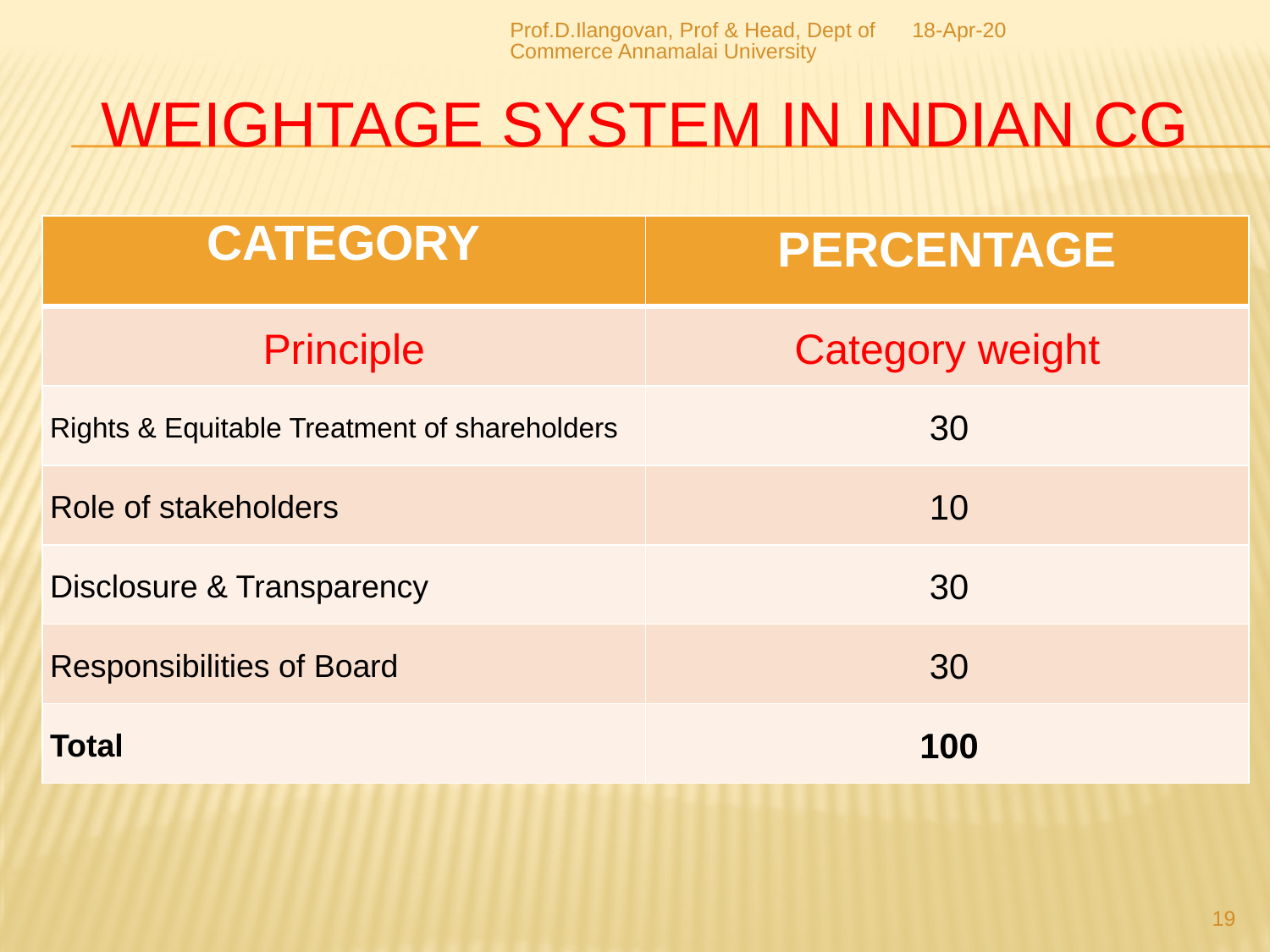

Prof.D.Ilangovan, Prof & Head, Dept of Commerce Annamalai University
18-Apr-20
# Weightage system in indian cg
| CATEGORY | PERCENTAGE |
| --- | --- |
| Principle | Category weight |
| Rights & Equitable Treatment of shareholders | 30 |
| Role of stakeholders | 10 |
| Disclosure & Transparency | 30 |
| Responsibilities of Board | 30 |
| Total | 100 |
19